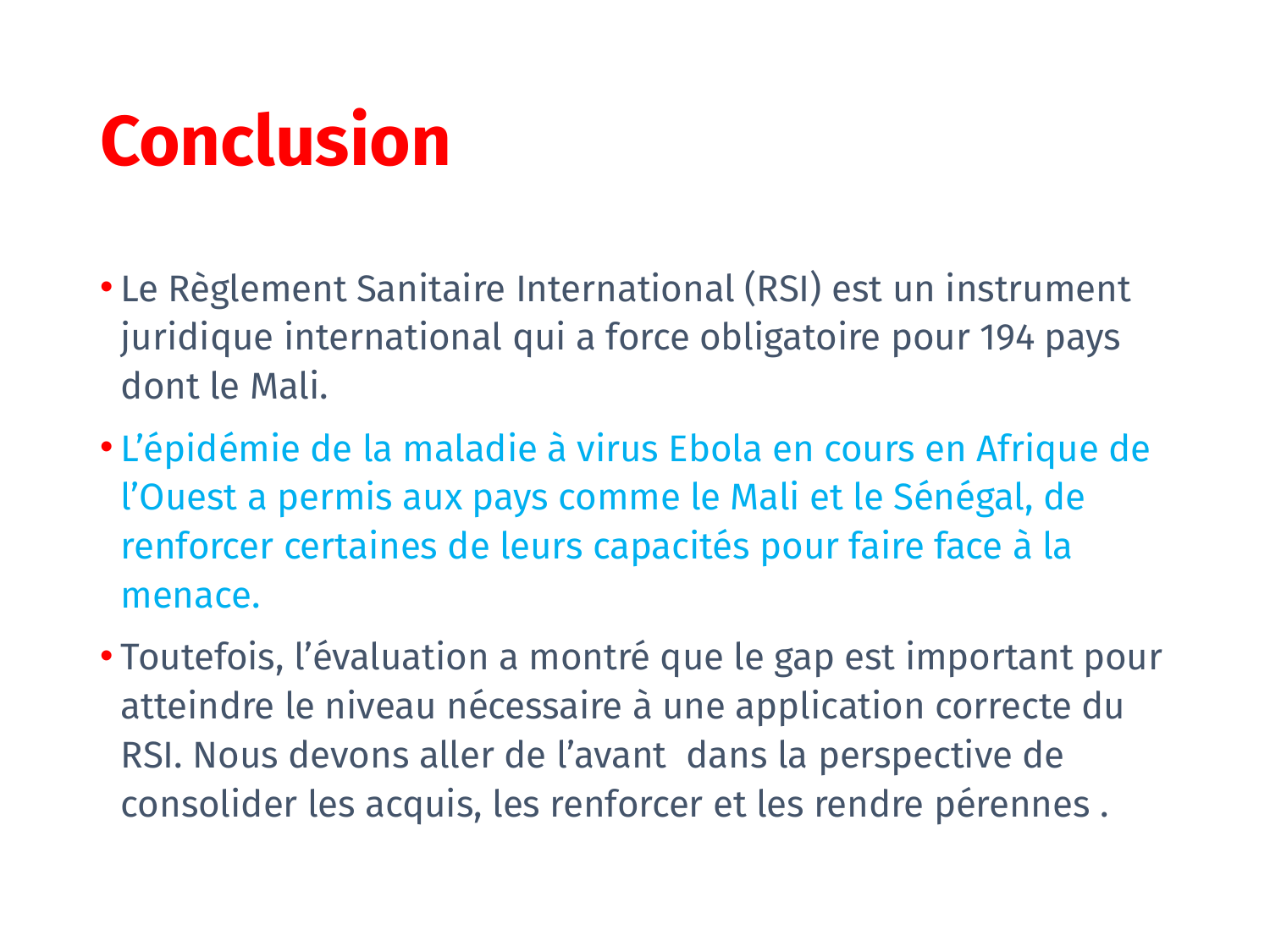

# Conclusion
Le Règlement Sanitaire International (RSI) est un instrument juridique international qui a force obligatoire pour 194 pays dont le Mali.
L’épidémie de la maladie à virus Ebola en cours en Afrique de l’Ouest a permis aux pays comme le Mali et le Sénégal, de renforcer certaines de leurs capacités pour faire face à la menace.
Toutefois, l’évaluation a montré que le gap est important pour atteindre le niveau nécessaire à une application correcte du RSI. Nous devons aller de l’avant  dans la perspective de consolider les acquis, les renforcer et les rendre pérennes .